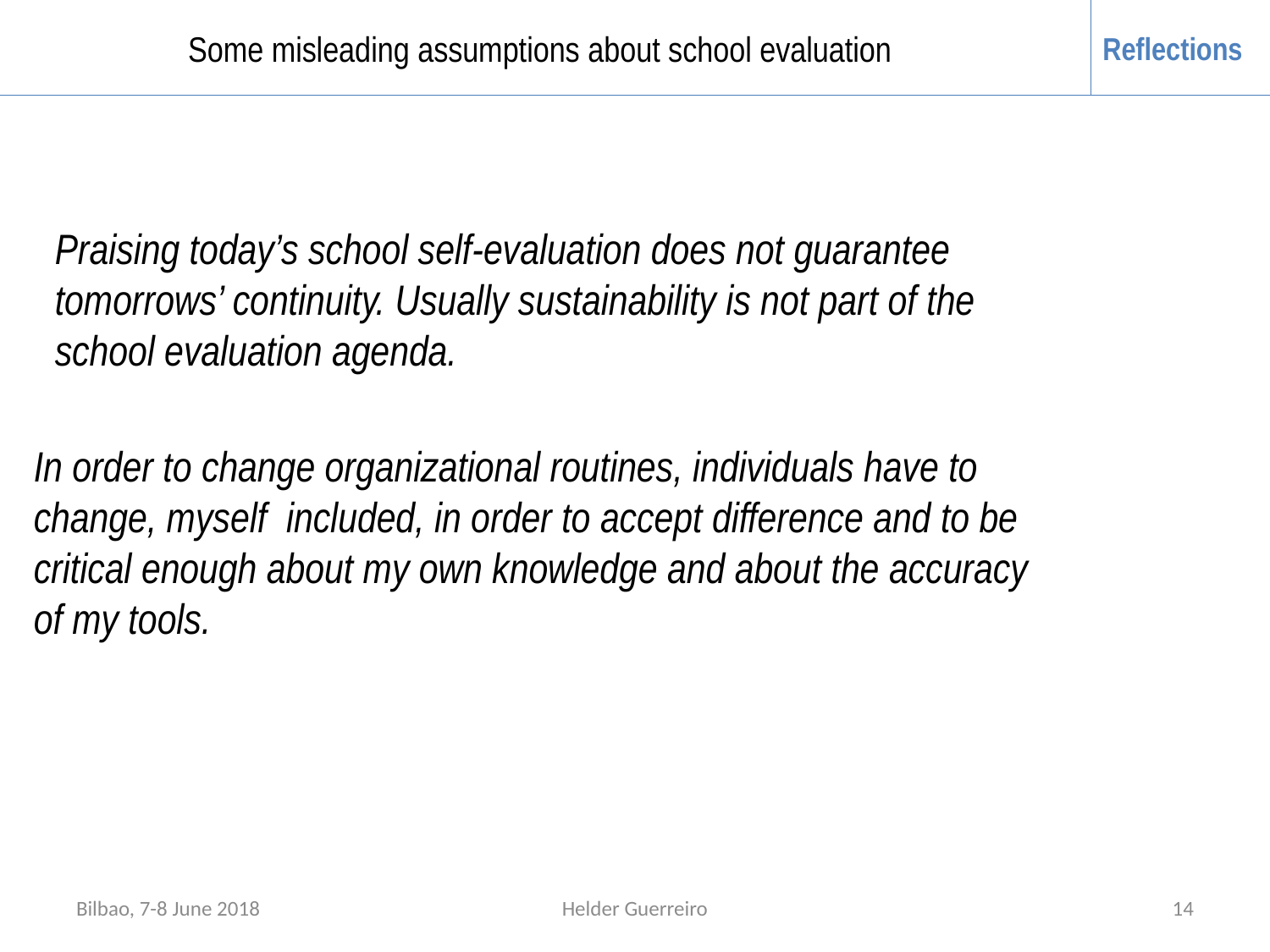

Some misleading assumptions about school evaluation
Reflections
Praising today’s school self-evaluation does not guarantee tomorrows’ continuity. Usually sustainability is not part of the school evaluation agenda.

In order to change organizational routines, individuals have to change, myself  included, in order to accept difference and to be critical enough about my own knowledge and about the accuracy of my tools.
Bilbao, 7-8 June 2018
Helder Guerreiro
14